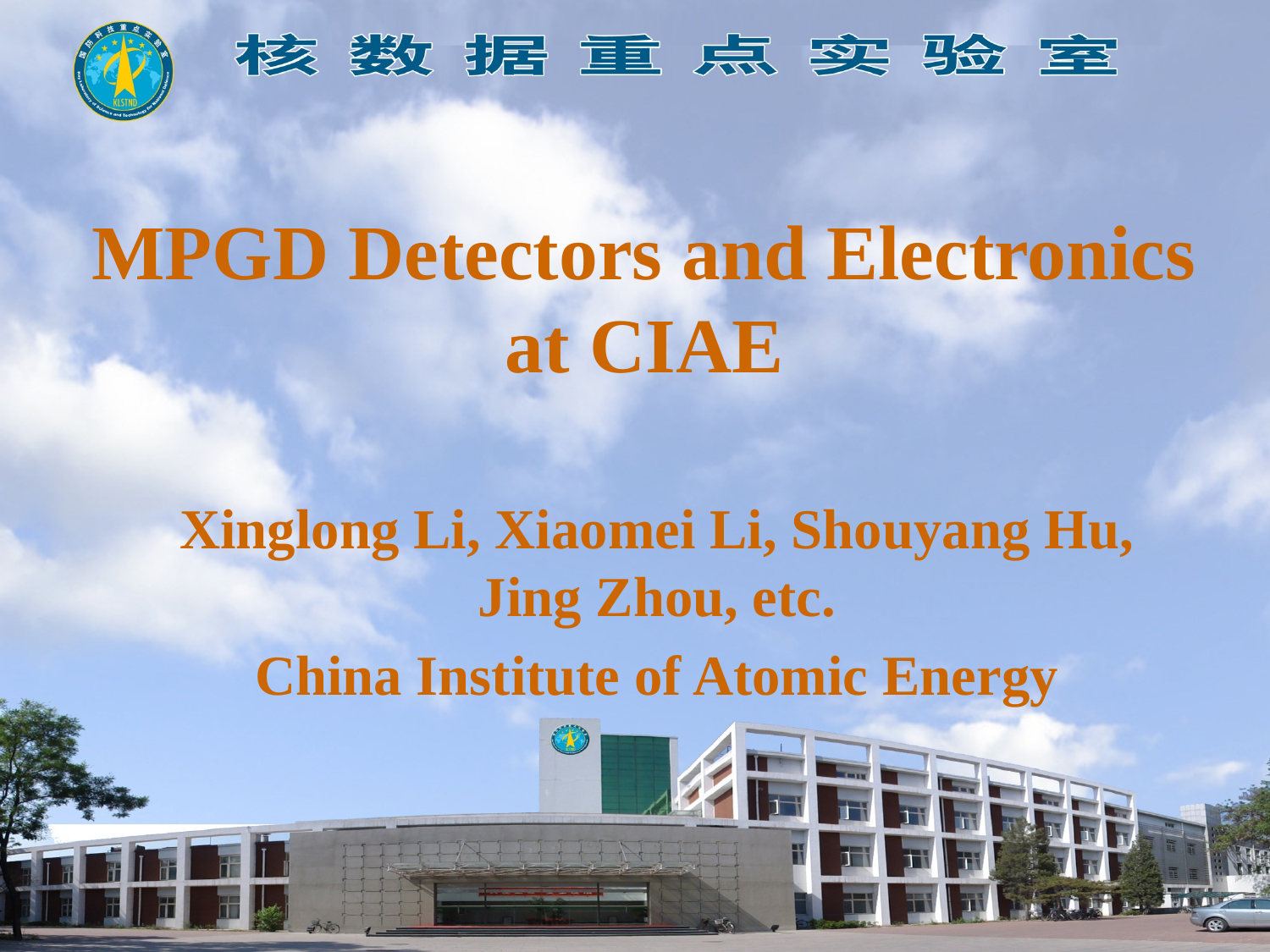

# MPGD Detectors and Electronics at CIAE
Xinglong Li, Xiaomei Li, Shouyang Hu, Jing Zhou, etc.
China Institute of Atomic Energy